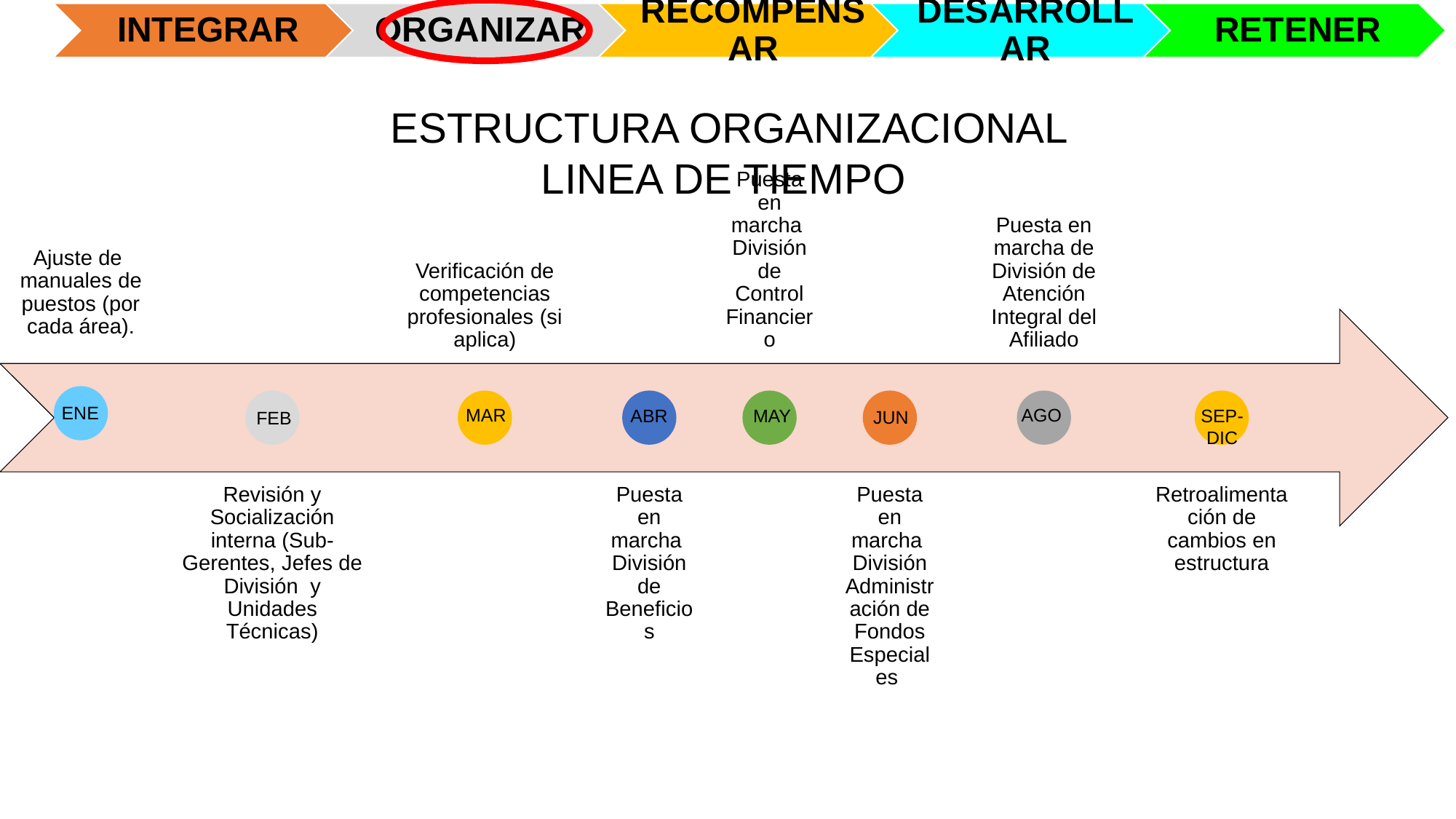

INTEGRAR
ORGANIZAR
RECOMPENSAR
DESARROLLAR
RETENER
ESTRUCTURA ORGANIZACIONAL
LINEA DE TIEMPO
Ajuste de  manuales de puestos (por cada área).
Revisión y Socialización interna (Sub-Gerentes, Jefes de División  y Unidades Técnicas)
Verificación de competencias profesionales (si aplica)
Puesta en marcha  División de Beneficios
Puesta en marcha  División de Control Financiero
Puesta en marcha  División Administración de Fondos Especiales
Puesta en marcha de División de Atención Integral del Afiliado
Retroalimentación de cambios en estructura
ENE
MAR
AGO
ABR
SEP-DIC
MAY
JUN
FEB